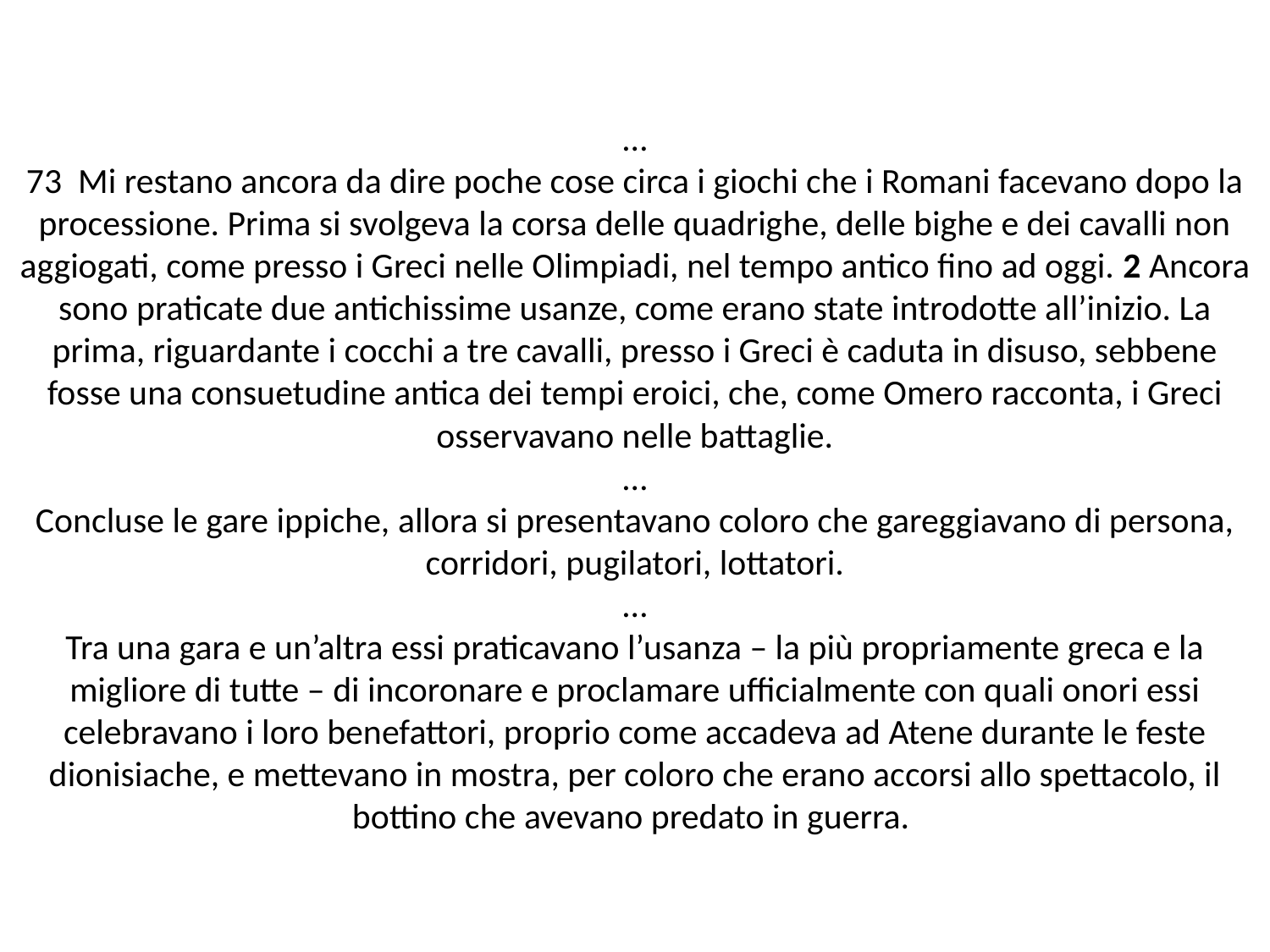

# … 73  Mi restano ancora da dire poche cose circa i giochi che i Romani facevano dopo la processione. Prima si svolgeva la corsa delle quadrighe, delle bighe e dei cavalli non aggiogati, come presso i Greci nelle Olimpiadi, nel tempo antico fino ad oggi. 2 Ancora sono praticate due antichissime usanze, come erano state introdotte all’inizio. La prima, riguardante i cocchi a tre cavalli, presso i Greci è caduta in disuso, sebbene fosse una consuetudine antica dei tempi eroici, che, come Omero racconta, i Greci osservavano nelle battaglie. … Concluse le gare ippiche, allora si presentavano coloro che gareggiavano di persona, corridori, pugilatori, lottatori. … Tra una gara e un’altra essi praticavano l’usanza – la più propriamente greca e la migliore di tutte – di incoronare e proclamare ufficialmente con quali onori essi celebravano i loro benefattori, proprio come accadeva ad Atene durante le feste dionisiache, e mettevano in mostra, per coloro che erano accorsi allo spettacolo, il bottino che avevano predato in guerra.